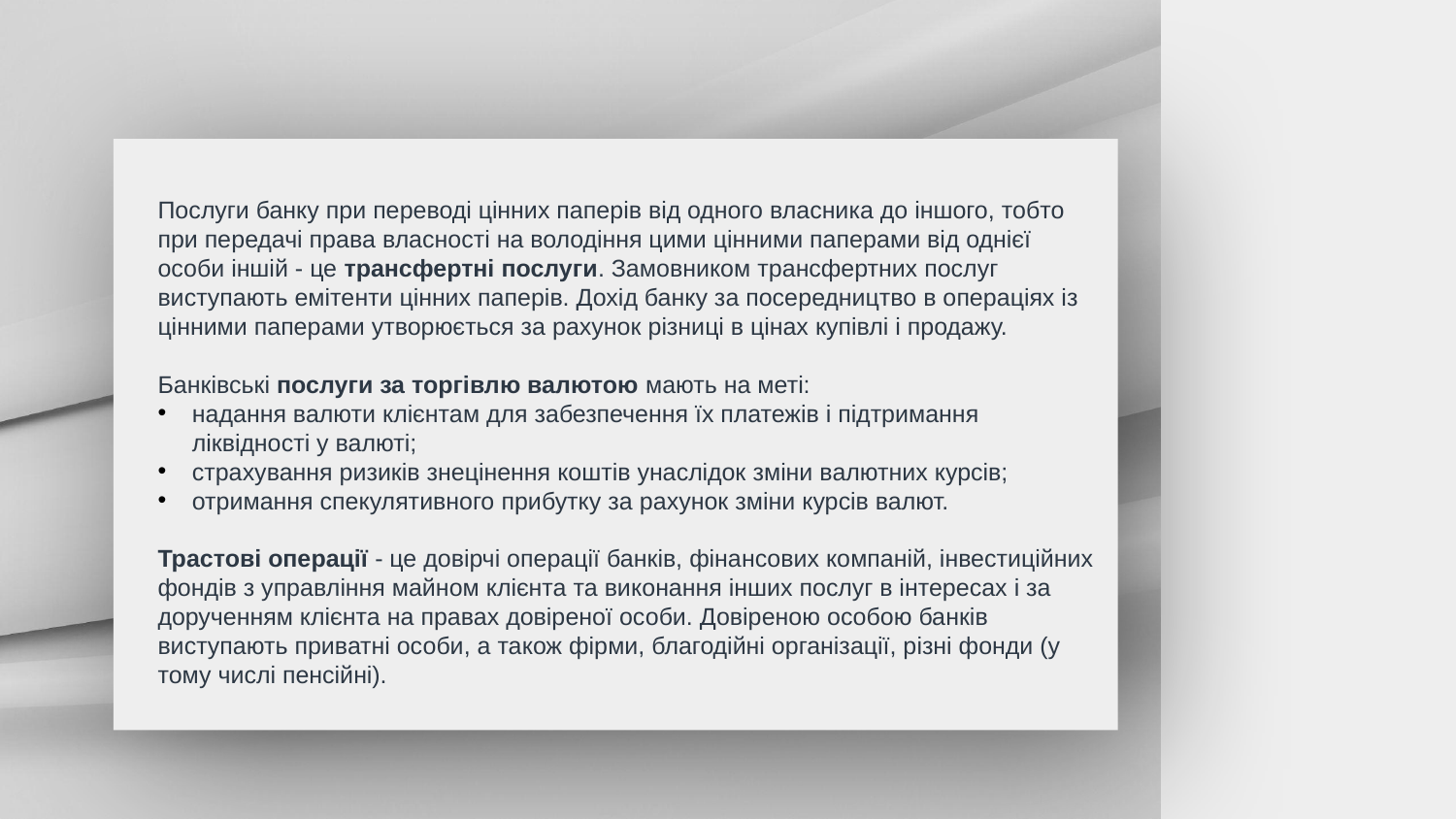

Послуги банку при переводі цінних паперів від одного власника до іншого, тобто при передачі права власності на володіння цими цінними паперами від однієї особи іншій - це трансфертні послуги. Замовником трансфертних послуг виступають емітенти цінних паперів. Дохід банку за посередництво в операціях із цінними паперами утворюється за рахунок різниці в цінах купівлі і продажу.

Банківські послуги за торгівлю валютою мають на меті:
надання валюти клієнтам для забезпечення їх платежів і підтримання ліквідності у валюті;
страхування ризиків знецінення коштів унаслідок зміни валютних курсів;
отримання спекулятивного прибутку за рахунок зміни курсів валют.

Трастові операції - це довірчі операції банків, фінансових компаній, інвестиційних фондів з управління майном клієнта та виконання інших послуг в інтересах і за дорученням клієнта на правах довіреної особи. Довіреною особою банків виступають приватні особи, а також фірми, благодійні організації, різні фонди (у тому числі пенсійні).